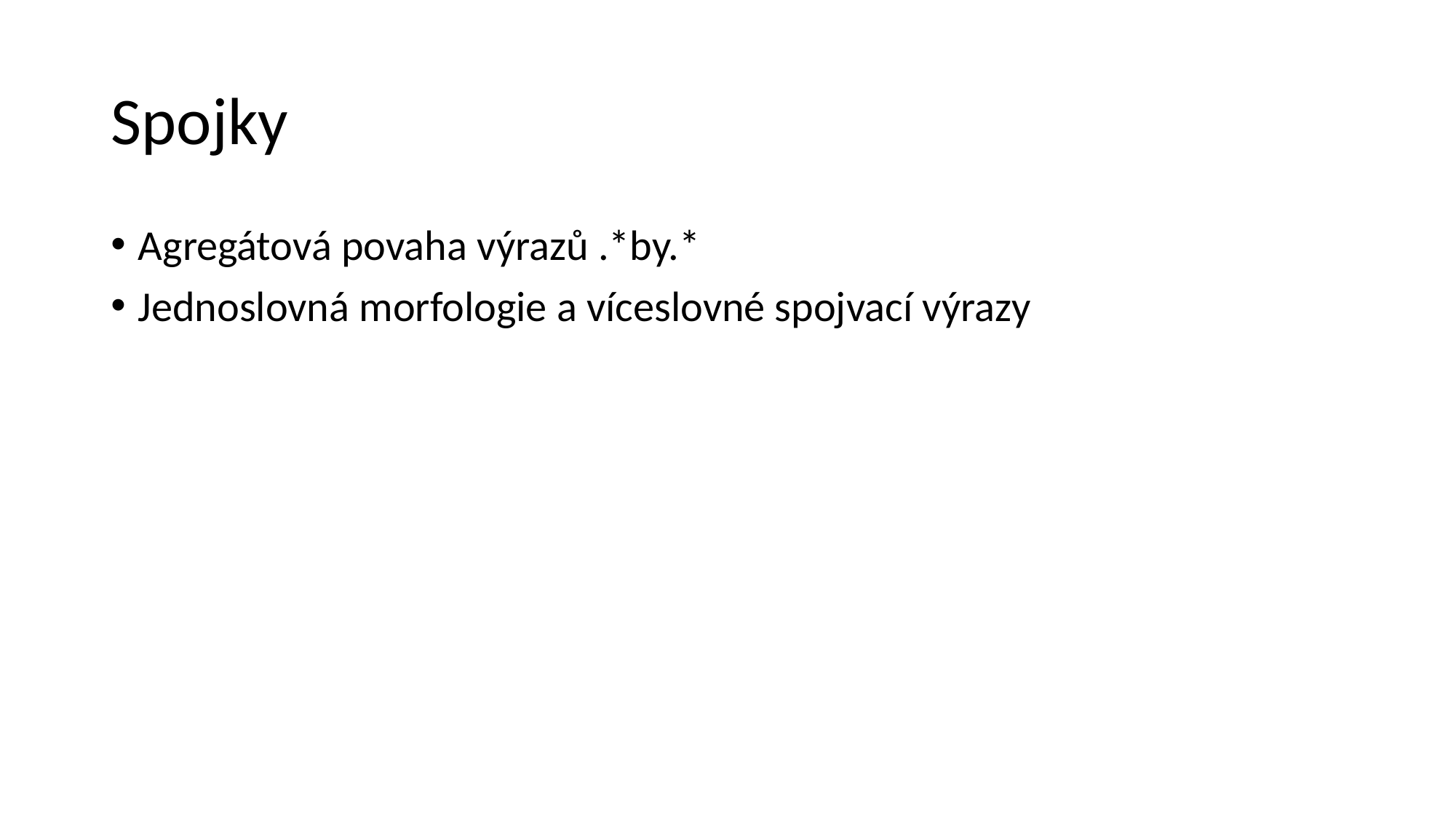

# Spojky
Agregátová povaha výrazů .*by.*
Jednoslovná morfologie a víceslovné spojvací výrazy